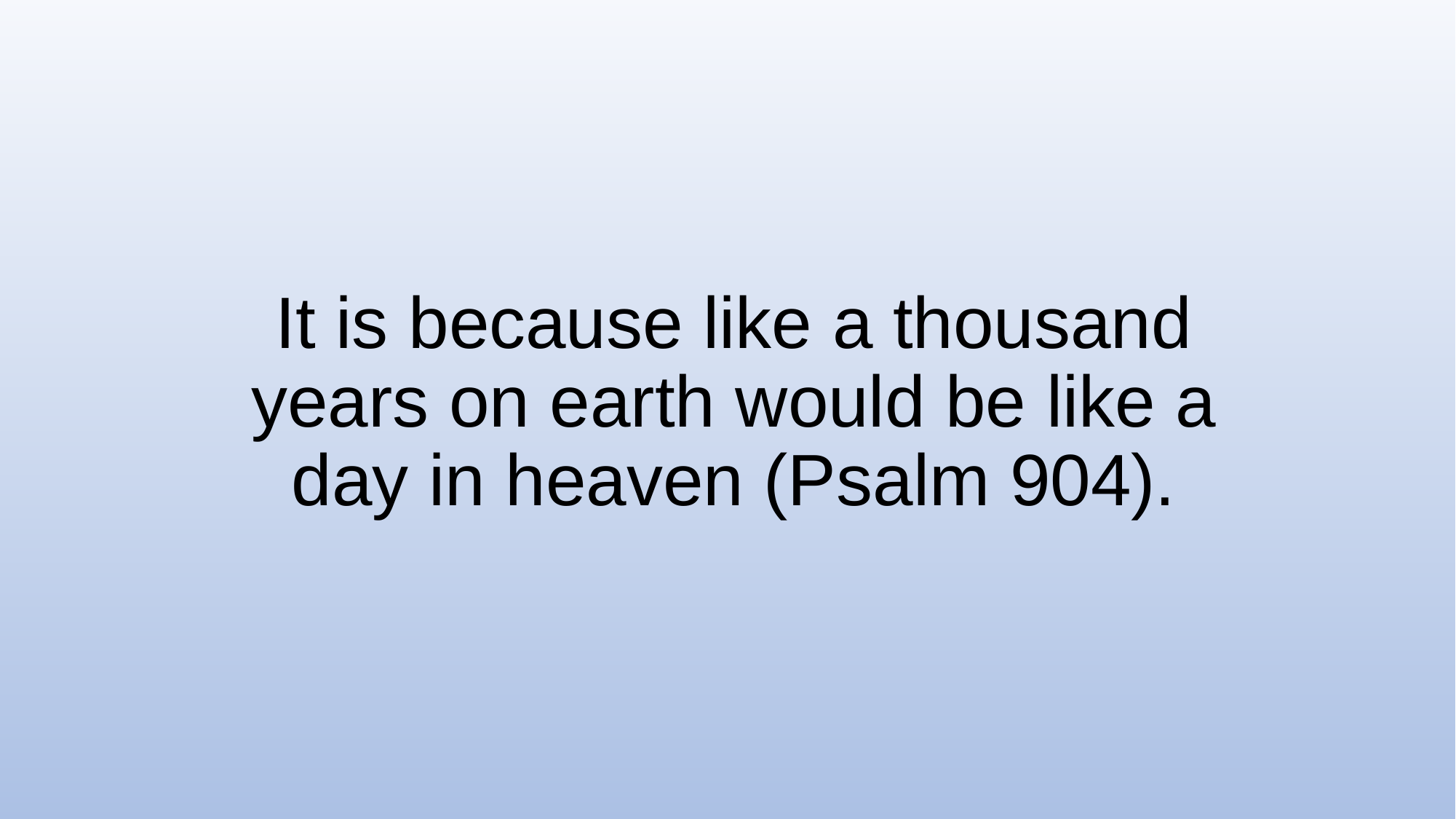

It is because like a thousand years on earth would be like a day in heaven (Psalm 904).